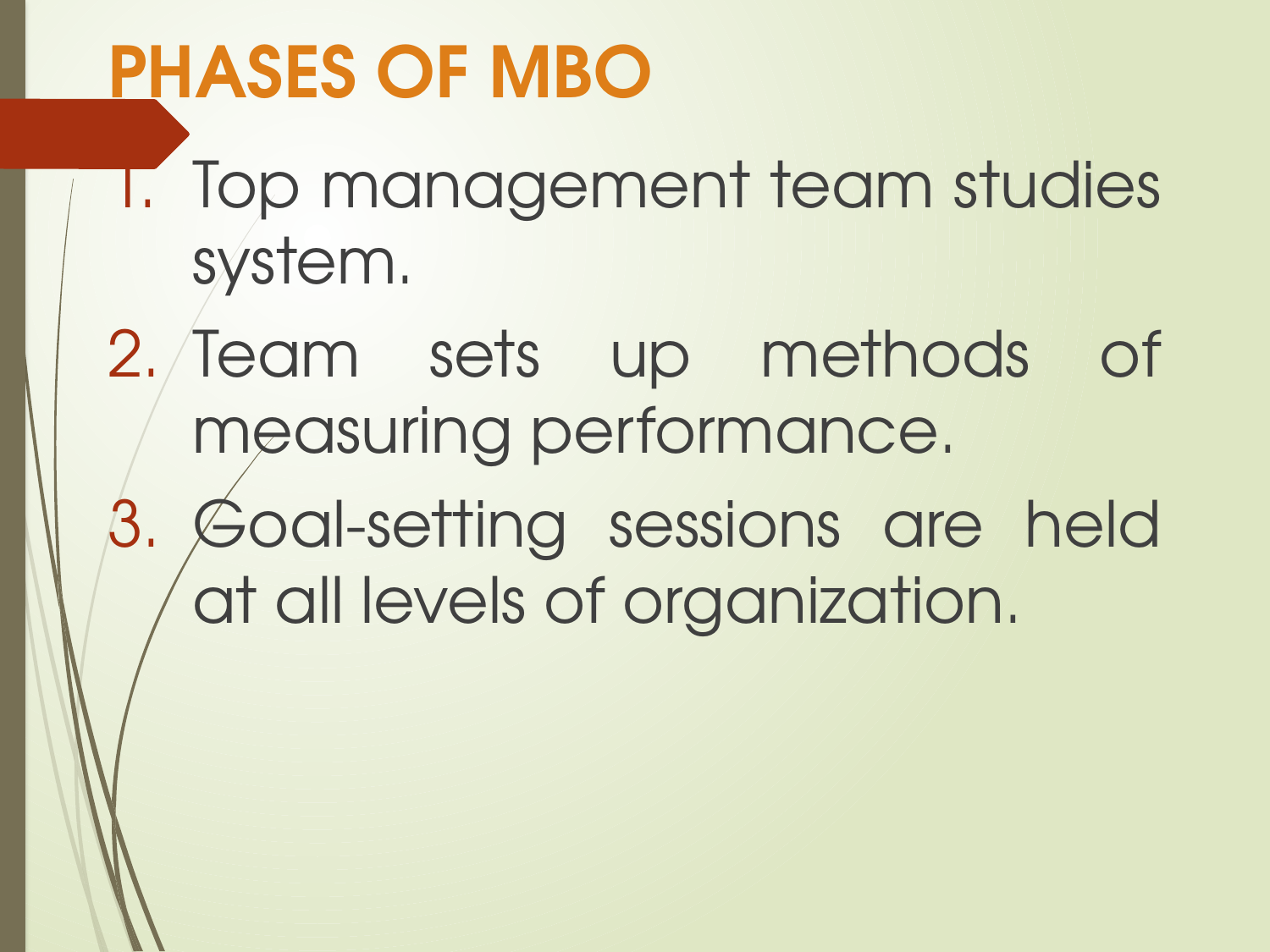

# PHASES OF MBO
Top management team studies system.
Team sets up methods of measuring performance.
Goal-setting sessions are held at all levels of organization.